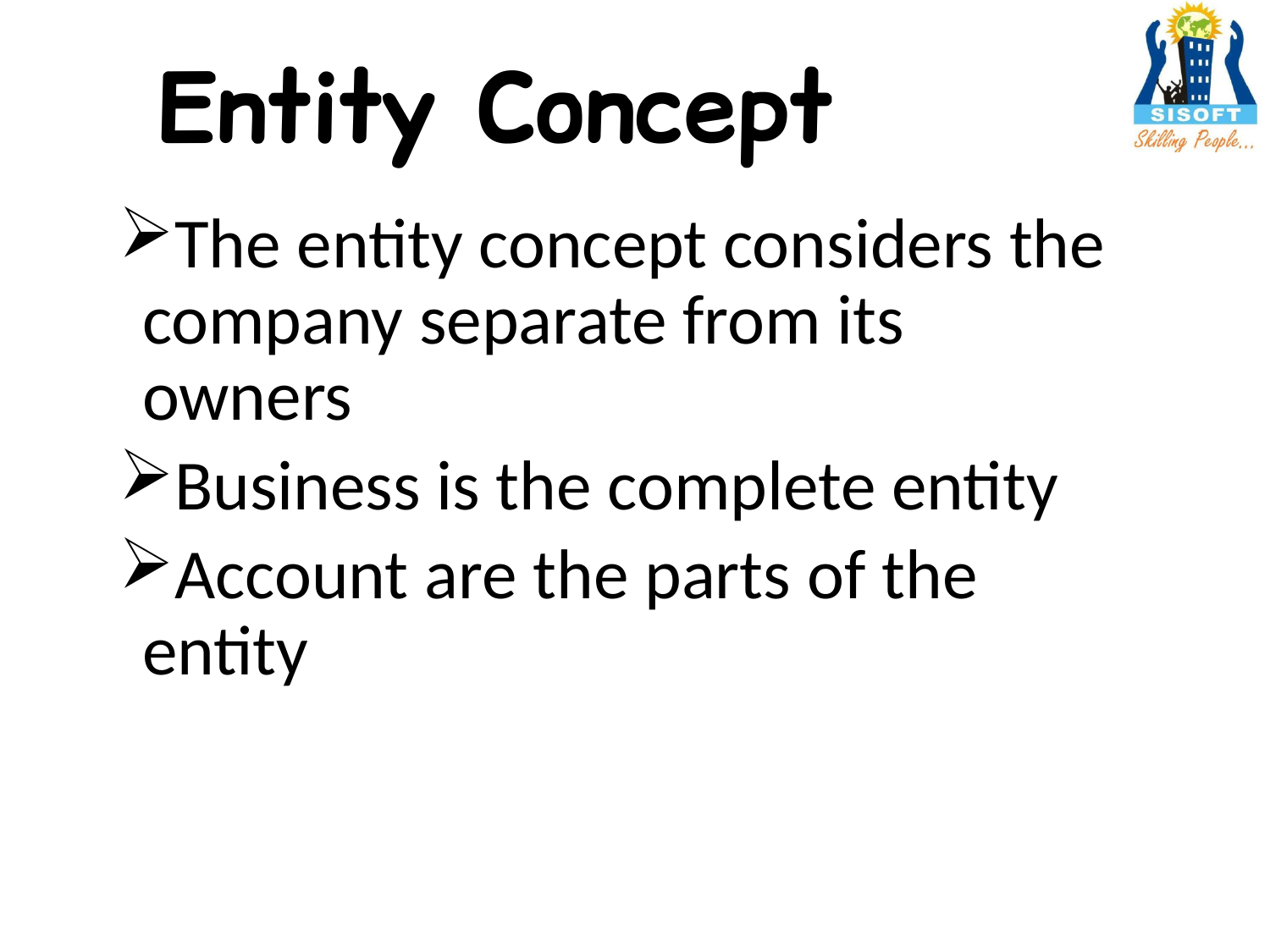

# Entity Concept
The entity concept considers the company separate from its owners
Business is the complete entity
Account are the parts of the entity